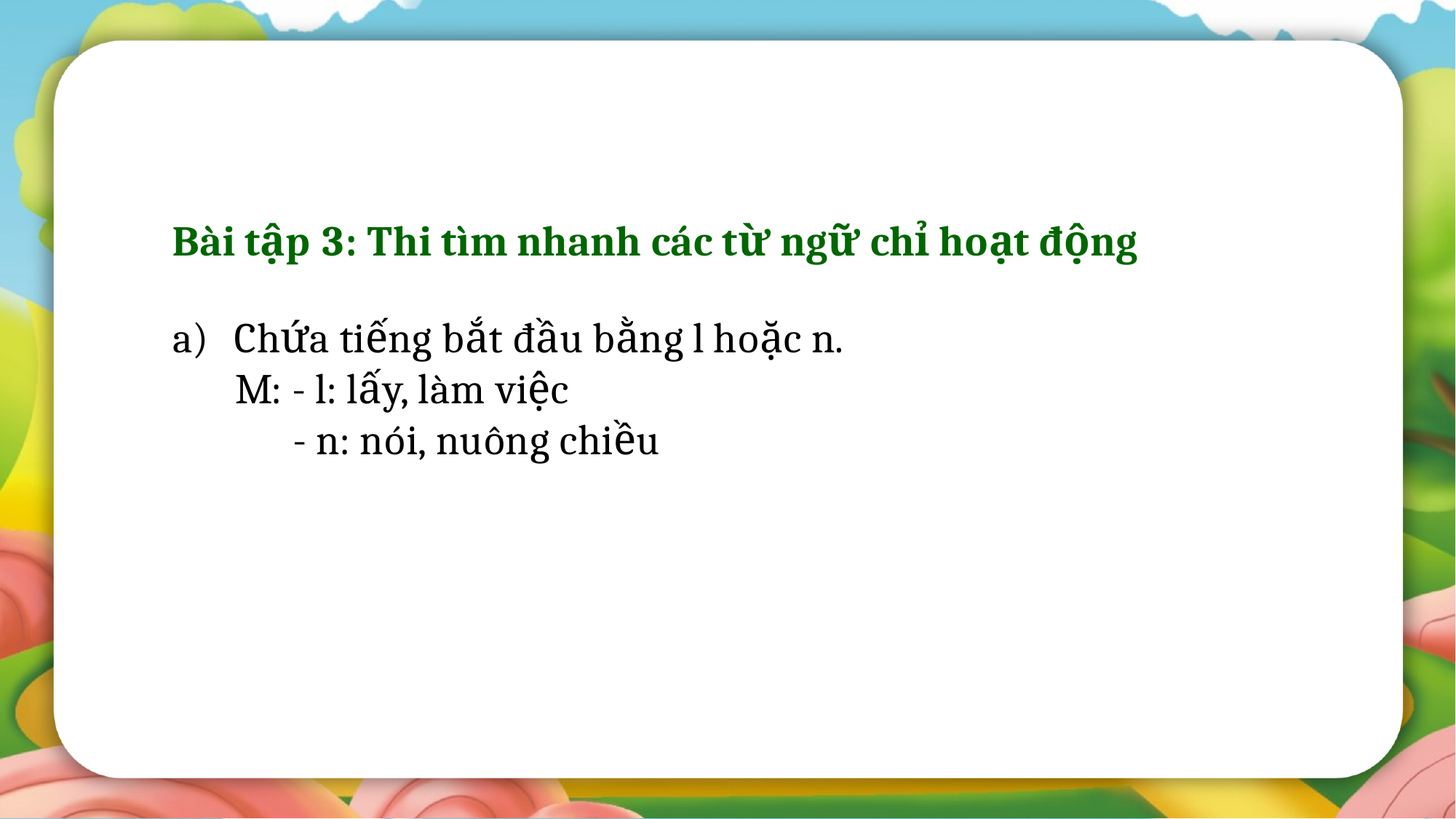

Bài tập 3: Thi tìm nhanh các từ ngữ chỉ hoạt động
Chứa tiếng bắt đầu bằng l hoặc n.
       M: - l: lấy, làm việc
             - n: nói, nuông chiều